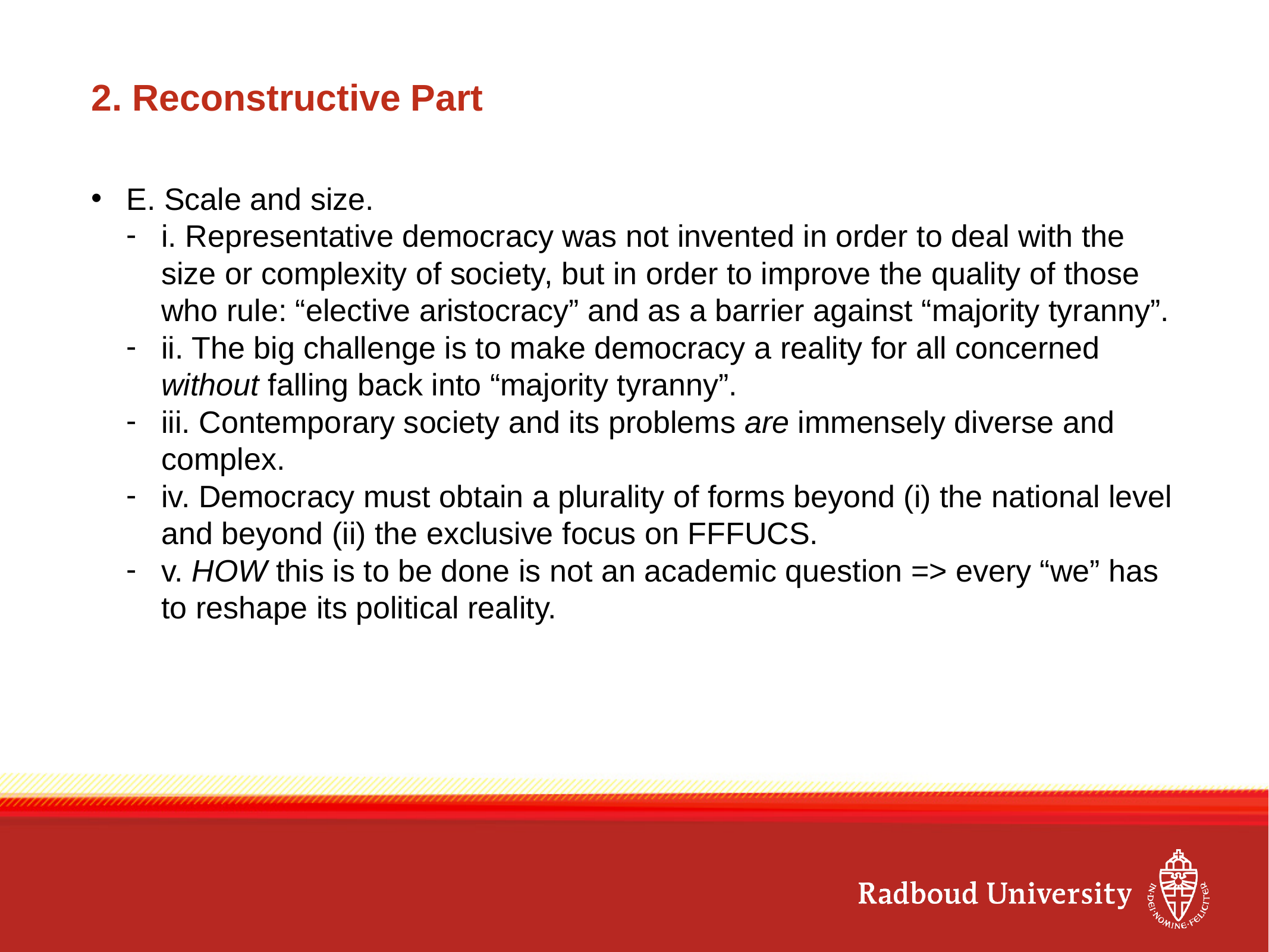

# 2. Reconstructive Part
E. Scale and size.
i. Representative democracy was not invented in order to deal with the size or complexity of society, but in order to improve the quality of those who rule: “elective aristocracy” and as a barrier against “majority tyranny”.
ii. The big challenge is to make democracy a reality for all concerned without falling back into “majority tyranny”.
iii. Contemporary society and its problems are immensely diverse and complex.
iv. Democracy must obtain a plurality of forms beyond (i) the national level and beyond (ii) the exclusive focus on FFFUCS.
v. HOW this is to be done is not an academic question => every “we” has to reshape its political reality.